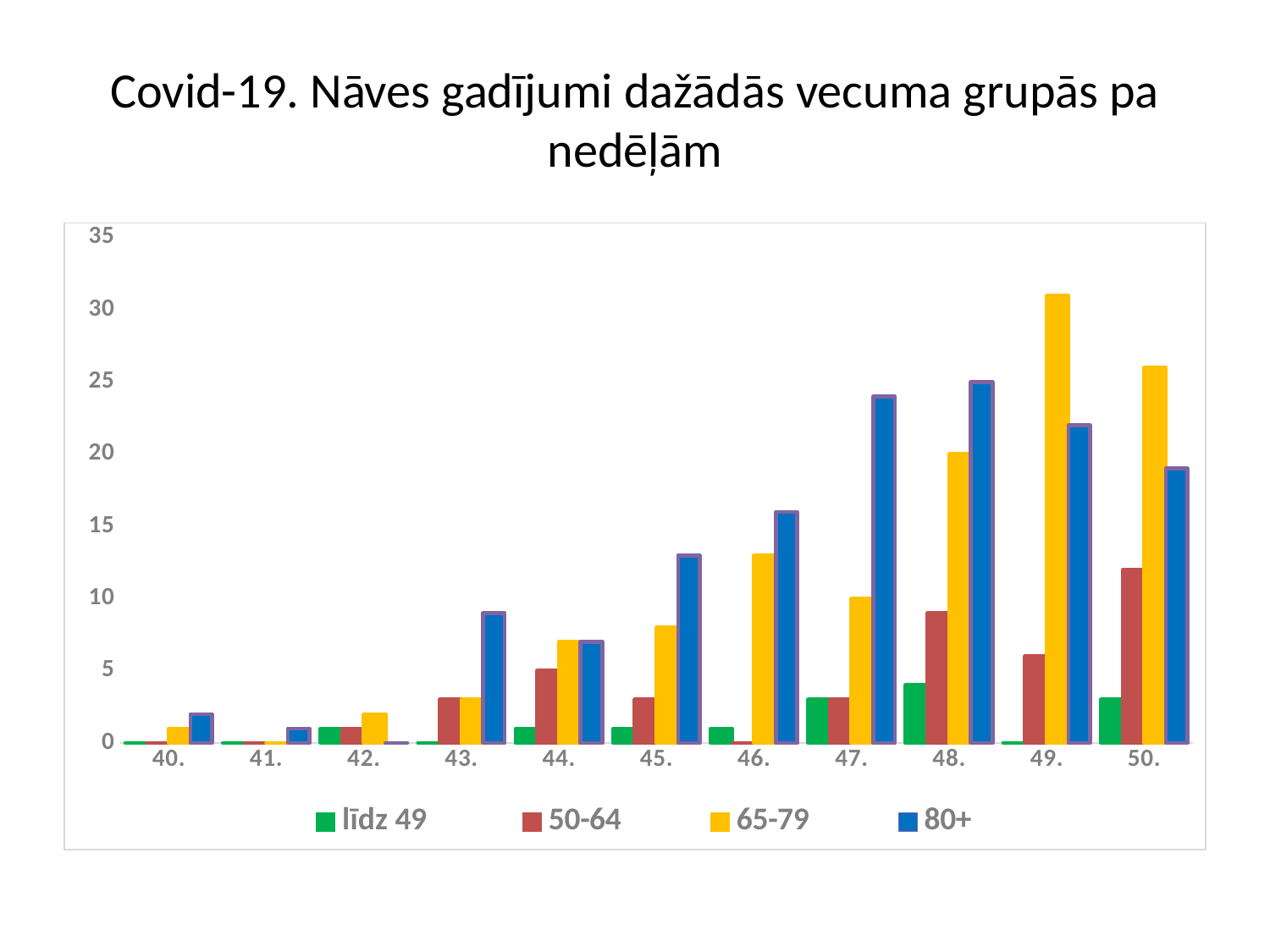

# Covid-19. Nāves gadījumi dažādās vecuma grupās pa nedēļām

### Chart

| Category | līdz 49  | 50-64 | 65-79 | 80+ |
|---|---|---|---|---|
| 40. | 0.0 | 0.0 | 1.0 | 2.0 |
| 41. | 0.0 | 0.0 | 0.0 | 1.0 |
| 42. | 1.0 | 1.0 | 2.0 | 0.0 |
| 43. | 0.0 | 3.0 | 3.0 | 9.0 |
| 44. | 1.0 | 5.0 | 7.0 | 7.0 |
| 45. | 1.0 | 3.0 | 8.0 | 13.0 |
| 46. | 1.0 | 0.0 | 13.0 | 16.0 |
| 47. | 3.0 | 3.0 | 10.0 | 24.0 |
| 48. | 4.0 | 9.0 | 20.0 | 25.0 |
| 49. | 0.0 | 6.0 | 31.0 | 22.0 |
| 50. | 3.0 | 12.0 | 26.0 | 19.0 |